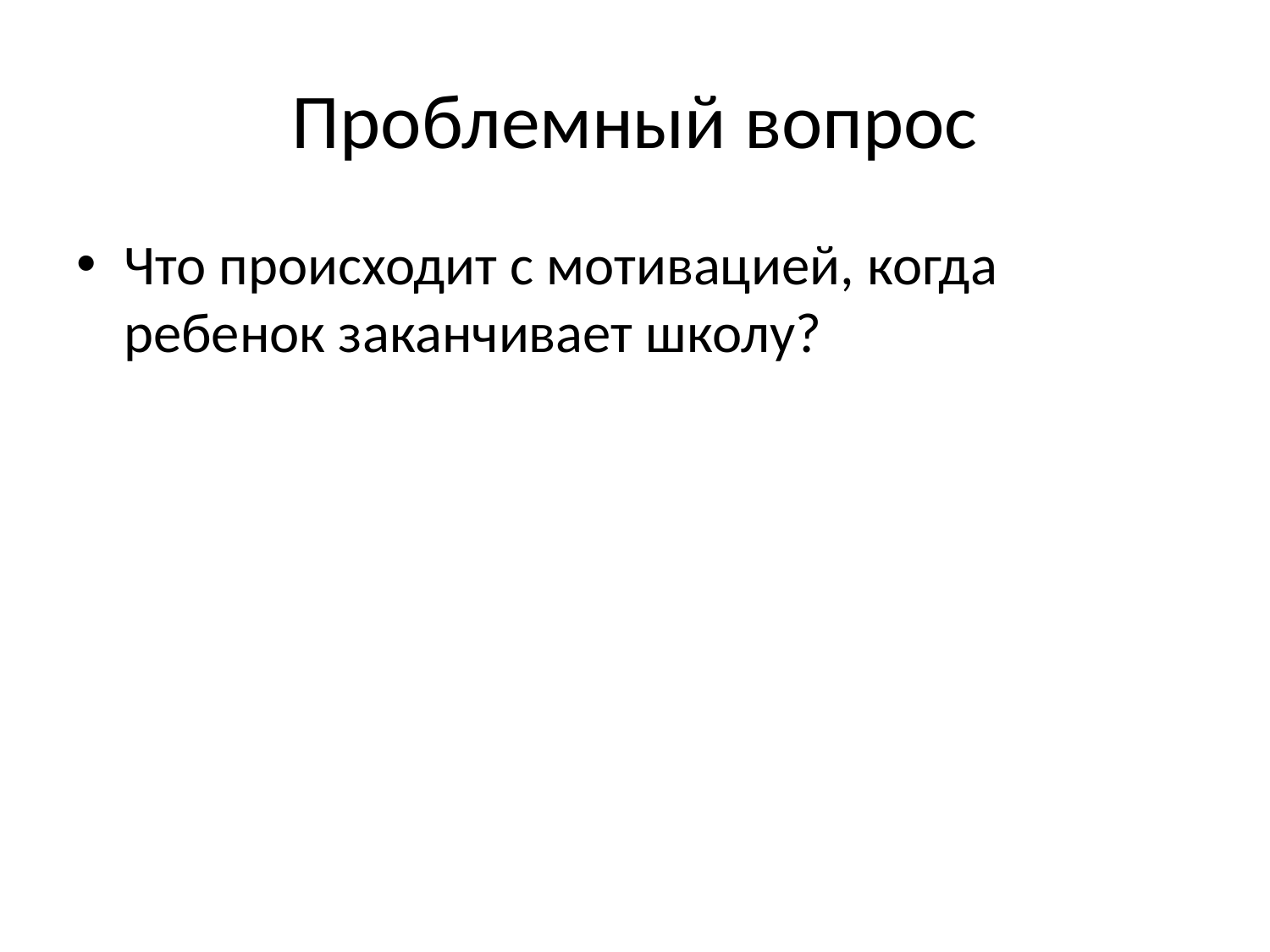

# Проблемный вопрос
Что происходит с мотивацией, когда ребенок заканчивает школу?